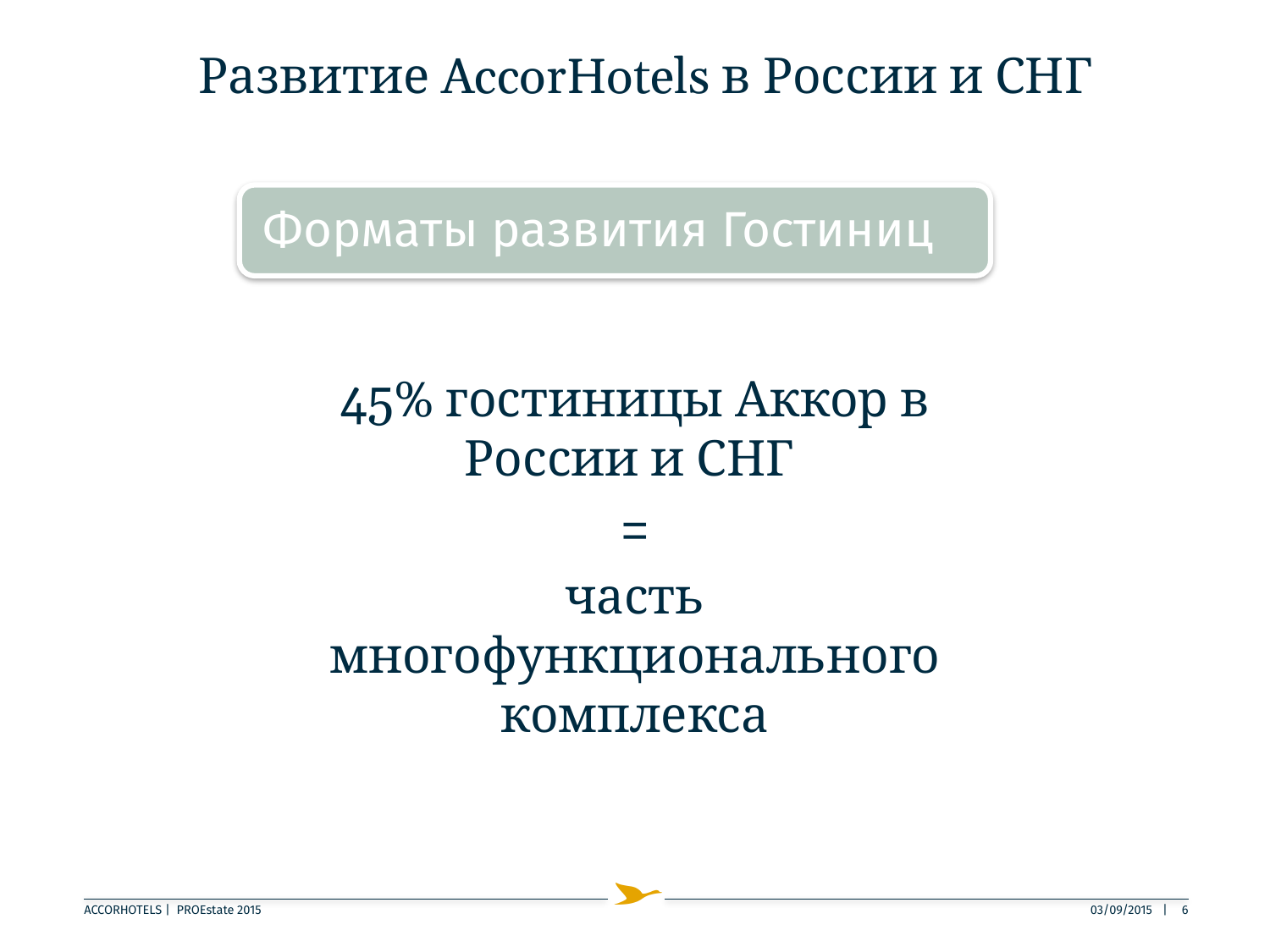

Развитие AccorHotels в России и СНГ
Форматы развития Гостиниц
45% гостиницы Аккор в России и СНГ
=
часть многофункционального комплекса
ACCORHOTELS |  PROEstate 2015
03/09/2015
6